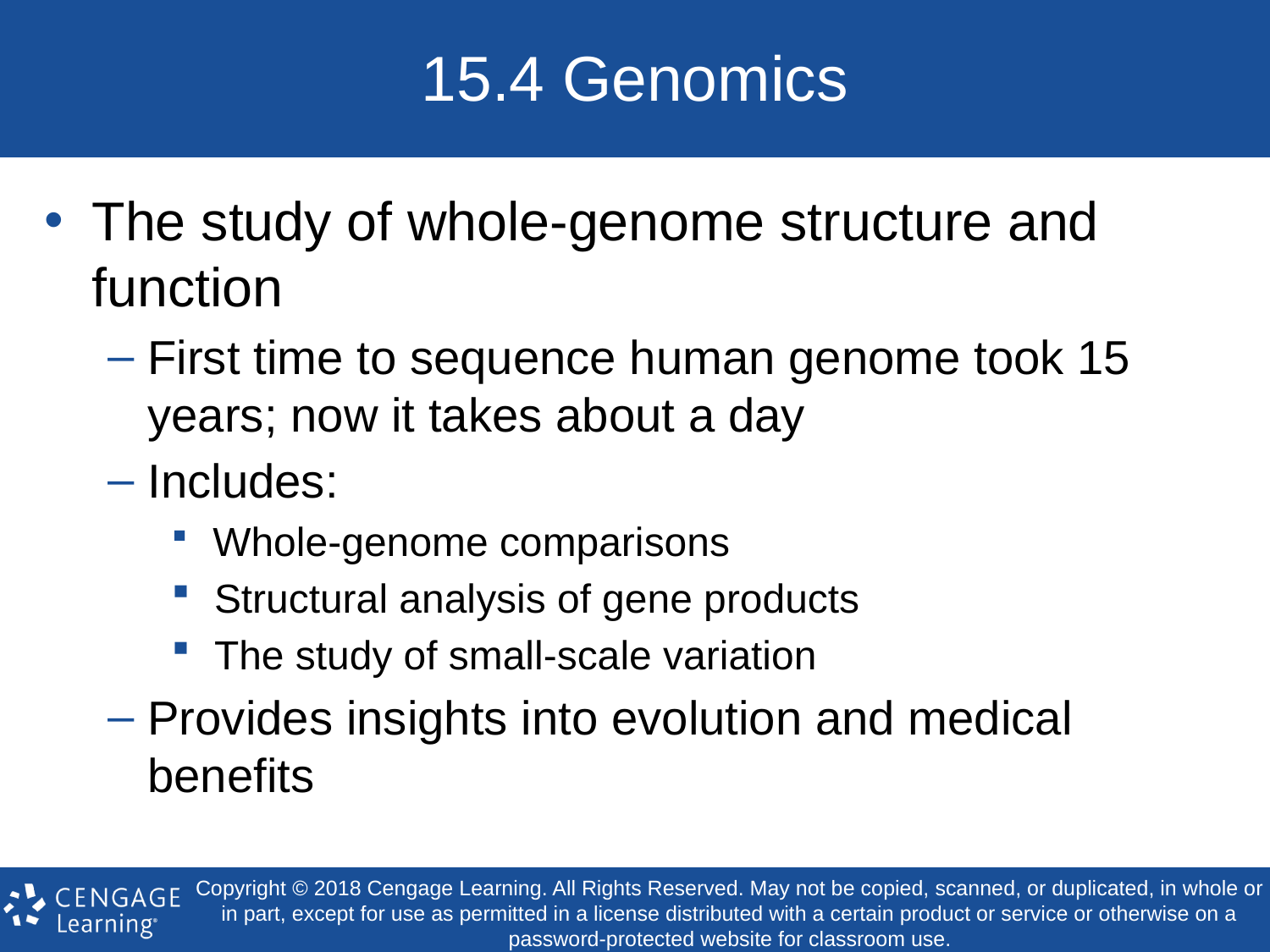

# 15.4 Genomics
The study of whole-genome structure and function
First time to sequence human genome took 15 years; now it takes about a day
Includes:
 Whole-genome comparisons
 Structural analysis of gene products
 The study of small-scale variation
Provides insights into evolution and medical benefits